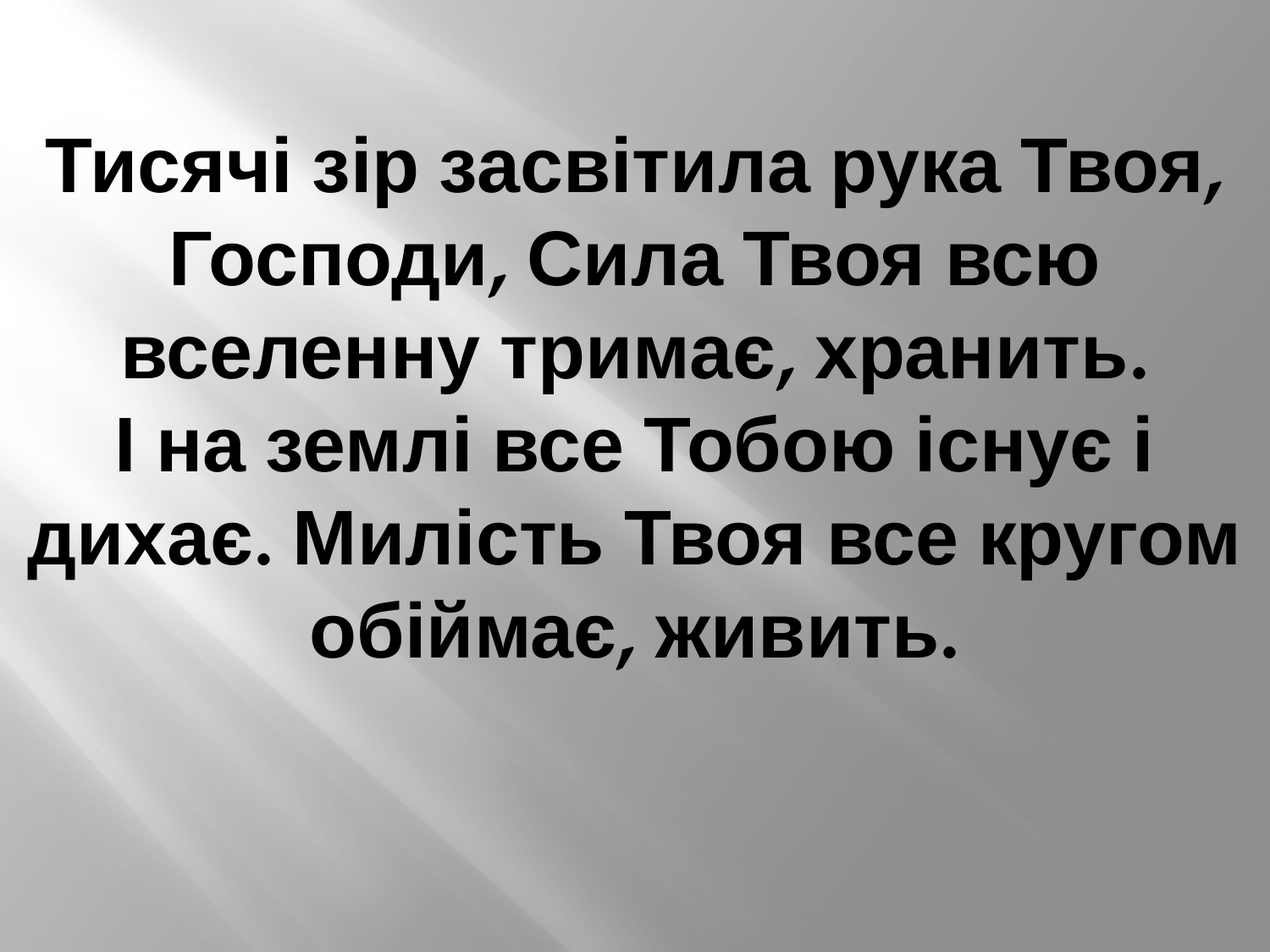

Тисячі зір засвітила рука Твоя, Господи, Сила Твоя всю вселенну тримає, хранить.
І на землі все Тобою існує і дихає. Милість Твоя все кругом обіймає, живить.